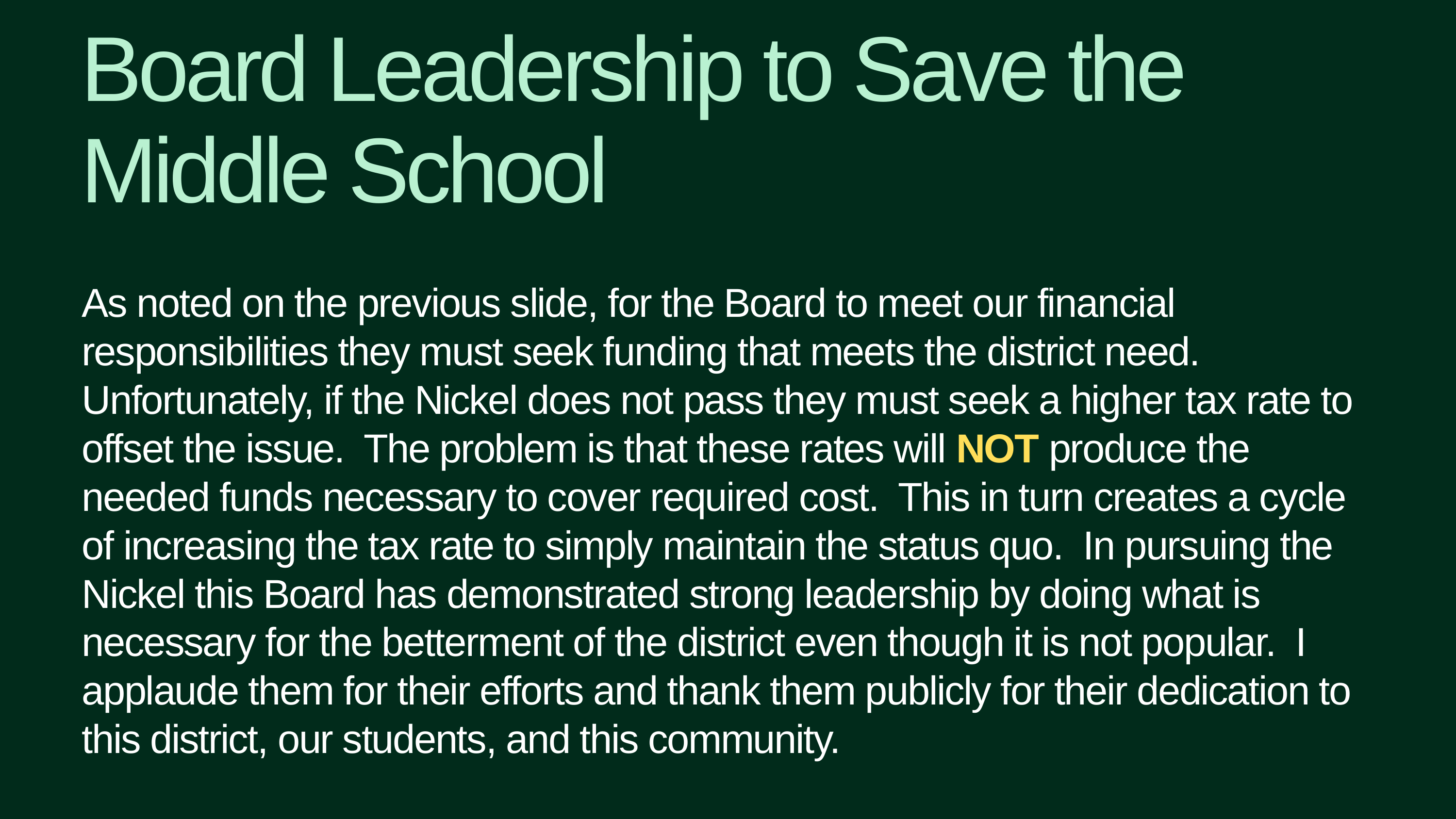

Board Leadership to Save the Middle School
As noted on the previous slide, for the Board to meet our financial responsibilities they must seek funding that meets the district need.  Unfortunately, if the Nickel does not pass they must seek a higher tax rate to offset the issue.  The problem is that these rates will NOT produce the needed funds necessary to cover required cost.  This in turn creates a cycle of increasing the tax rate to simply maintain the status quo.  In pursuing the Nickel this Board has demonstrated strong leadership by doing what is necessary for the betterment of the district even though it is not popular.  I applaude them for their efforts and thank them publicly for their dedication to this district, our students, and this community.